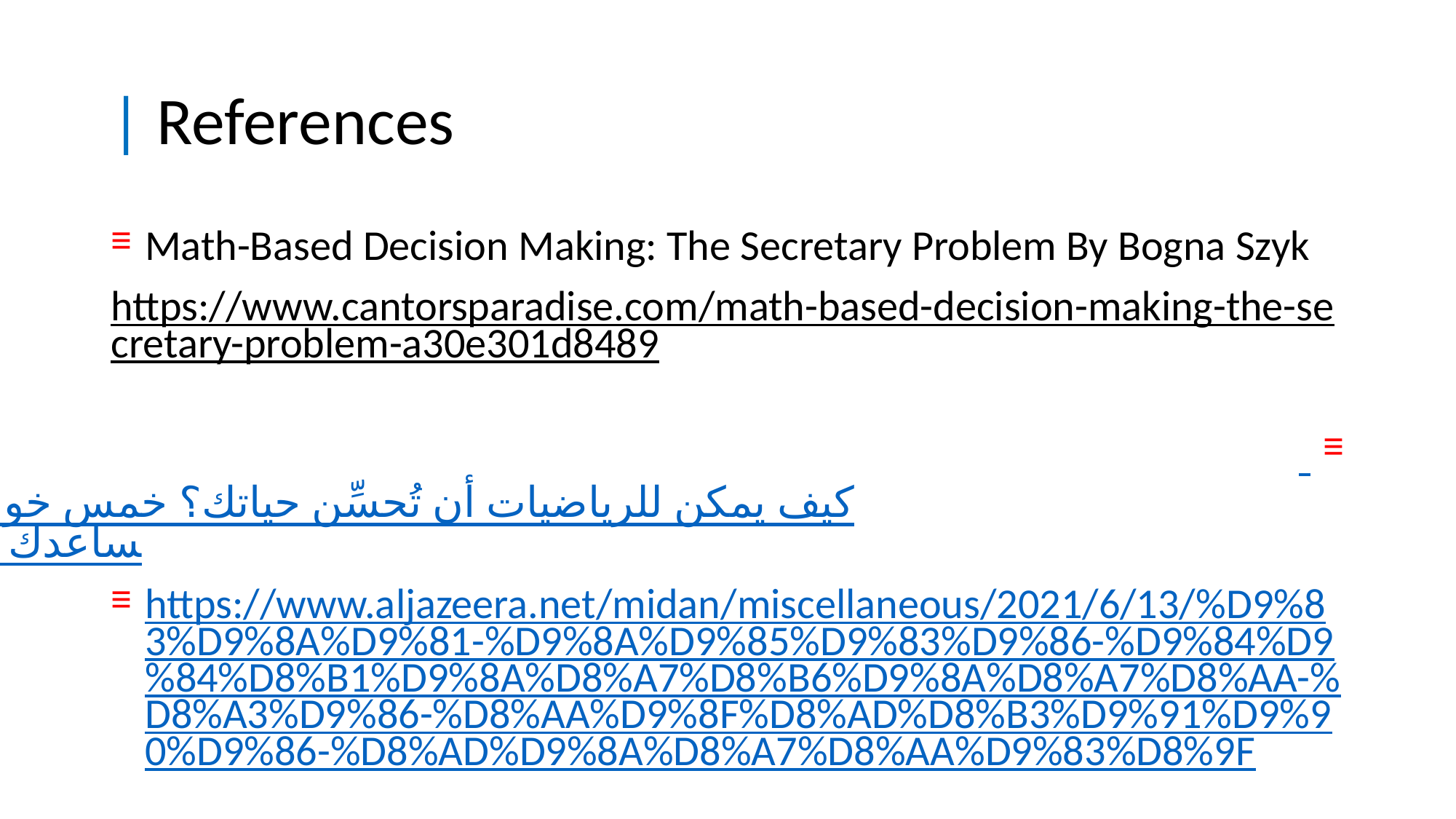

# | References
Math-Based Decision Making: The Secretary Problem By Bogna Szyk
https://www.cantorsparadise.com/math-based-decision-making-the-secretary-problem-a30e301d8489
 كيف يمكن للرياضيات أن تُحسِّن حياتك؟ خمس خوارزميات حاسوبية تساعدك في حل المشكلات
https://www.aljazeera.net/midan/miscellaneous/2021/6/13/%D9%83%D9%8A%D9%81-%D9%8A%D9%85%D9%83%D9%86-%D9%84%D9%84%D8%B1%D9%8A%D8%A7%D8%B6%D9%8A%D8%A7%D8%AA-%D8%A3%D9%86-%D8%AA%D9%8F%D8%AD%D8%B3%D9%91%D9%90%D9%86-%D8%AD%D9%8A%D8%A7%D8%AA%D9%83%D8%9F